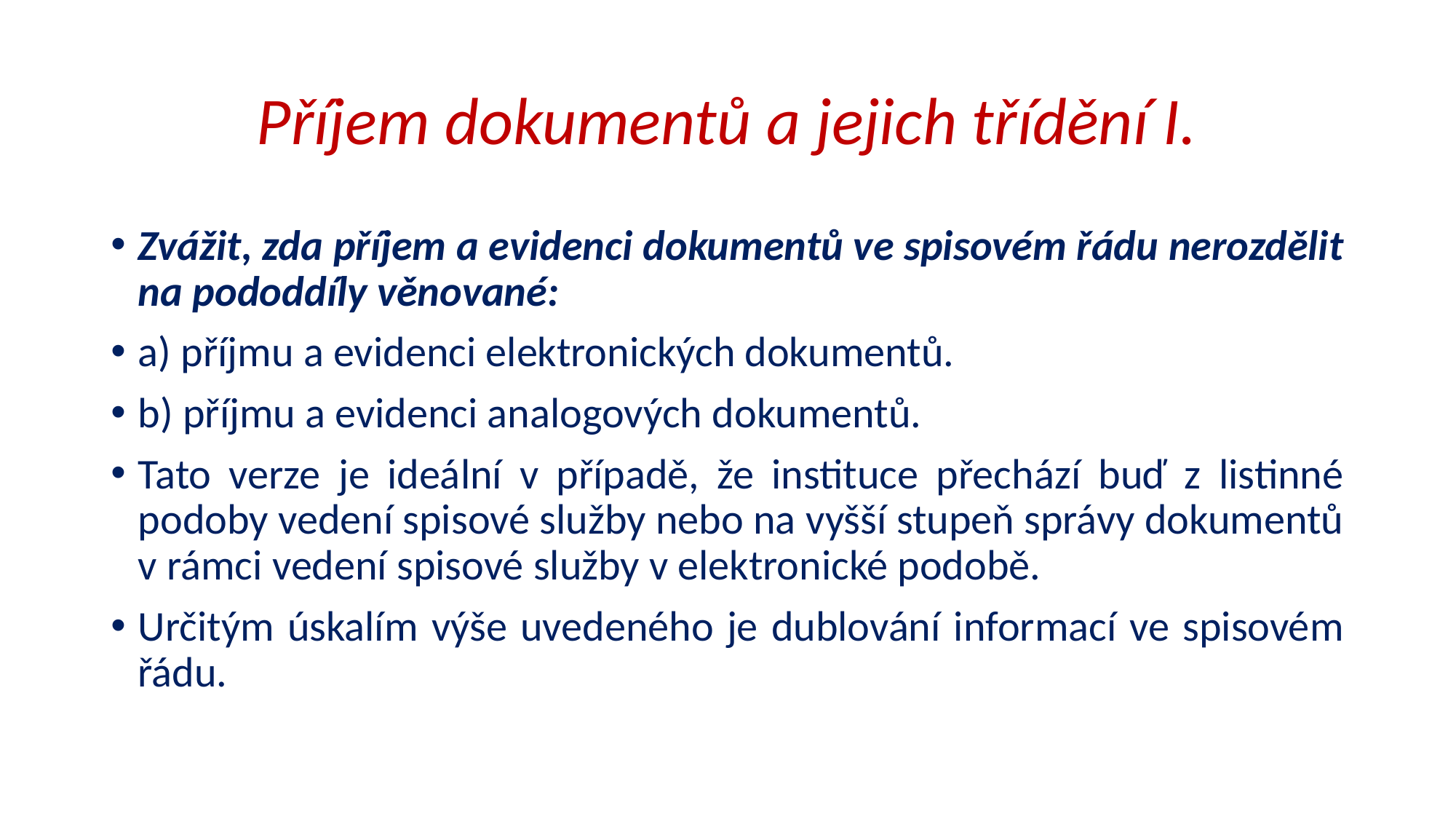

# Příjem dokumentů a jejich třídění I.
Zvážit, zda příjem a evidenci dokumentů ve spisovém řádu nerozdělit na pododdíly věnované:
a) příjmu a evidenci elektronických dokumentů.
b) příjmu a evidenci analogových dokumentů.
Tato verze je ideální v případě, že instituce přechází buď z listinné podoby vedení spisové služby nebo na vyšší stupeň správy dokumentů v rámci vedení spisové služby v elektronické podobě.
Určitým úskalím výše uvedeného je dublování informací ve spisovém řádu.